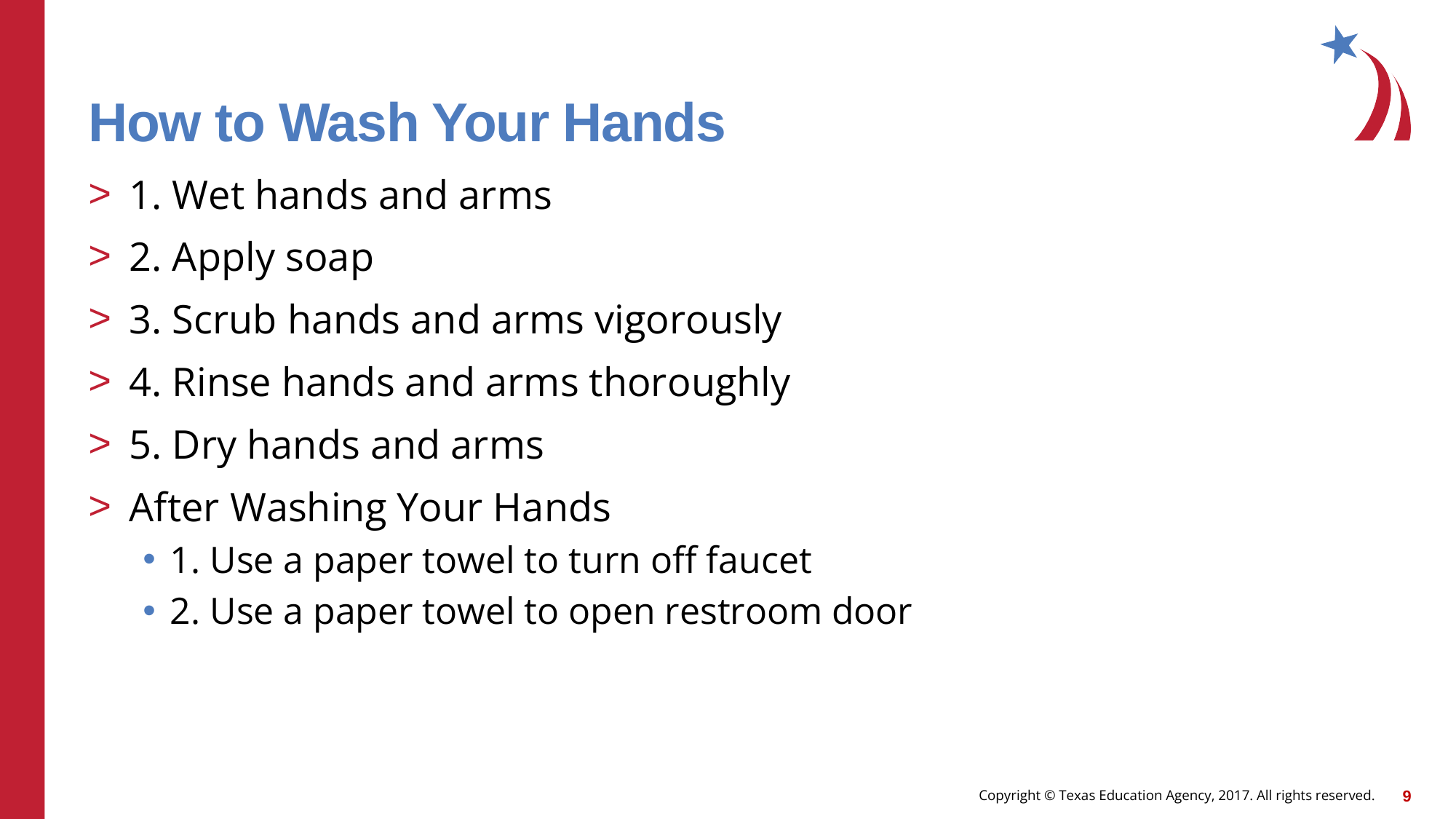

# How to Wash Your Hands
1. Wet hands and arms
2. Apply soap
3. Scrub hands and arms vigorously
4. Rinse hands and arms thoroughly
5. Dry hands and arms
After Washing Your Hands
1. Use a paper towel to turn off faucet
2. Use a paper towel to open restroom door